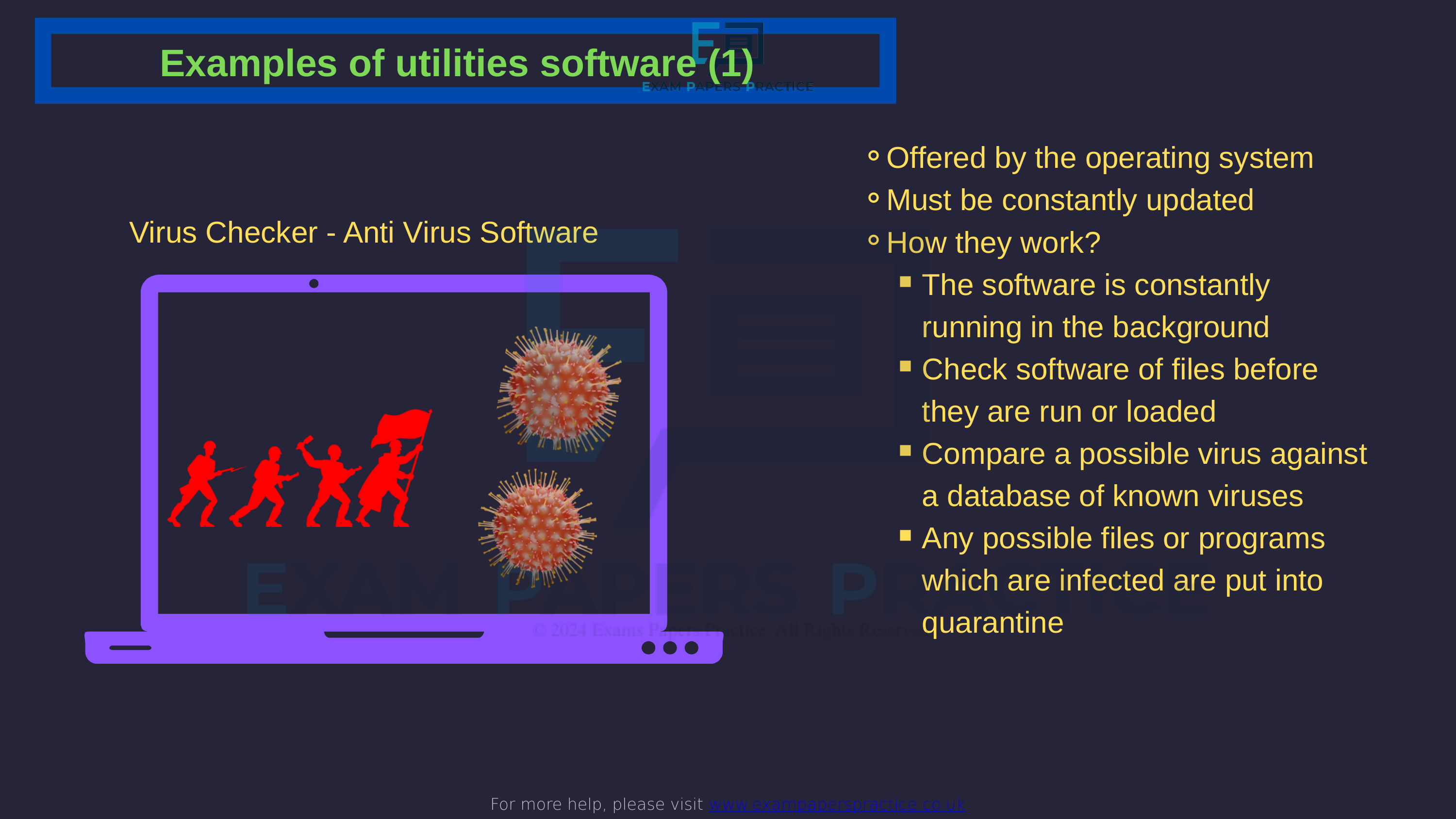

For more help, please visit www.exampaperspractice.co.uk
Examples of utilities software (1)
Offered by the operating system
Must be constantly updated
How they work?
The software is constantly running in the background
Check software of files before they are run or loaded
Compare a possible virus against a database of known viruses
Any possible files or programs which are infected are put into quarantine
Virus Checker - Anti Virus Software